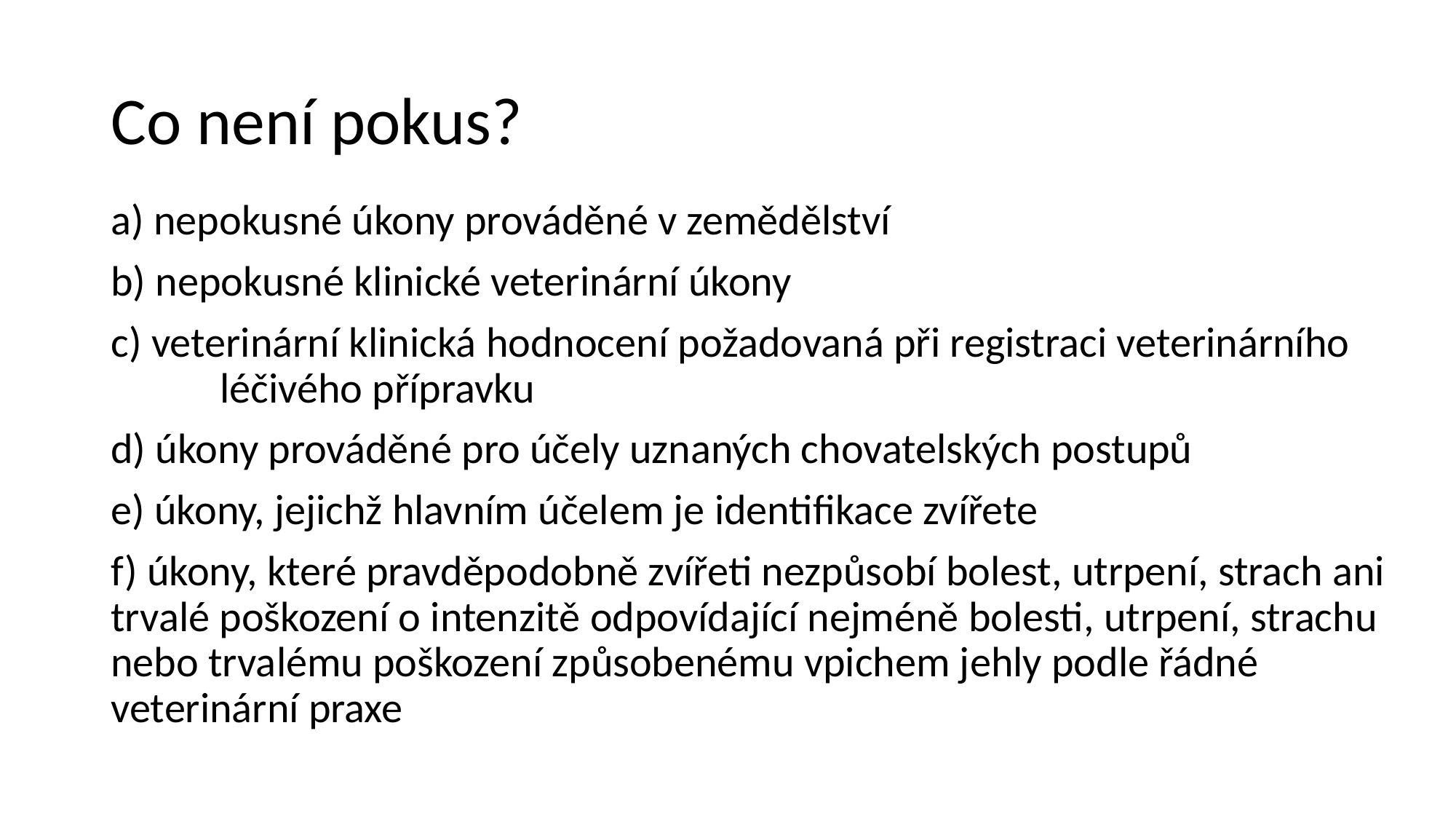

# Co není pokus?
a) nepokusné úkony prováděné v zemědělství
b) nepokusné klinické veterinární úkony
c) veterinární klinická hodnocení požadovaná při registraci veterinárního 	léčivého přípravku
d) úkony prováděné pro účely uznaných chovatelských postupů
e) úkony, jejichž hlavním účelem je identifikace zvířete
f) úkony, které pravděpodobně zvířeti nezpůsobí bolest, utrpení, strach ani trvalé poškození o intenzitě odpovídající nejméně bolesti, utrpení, strachu nebo trvalému poškození způsobenému vpichem jehly podle řádné veterinární praxe